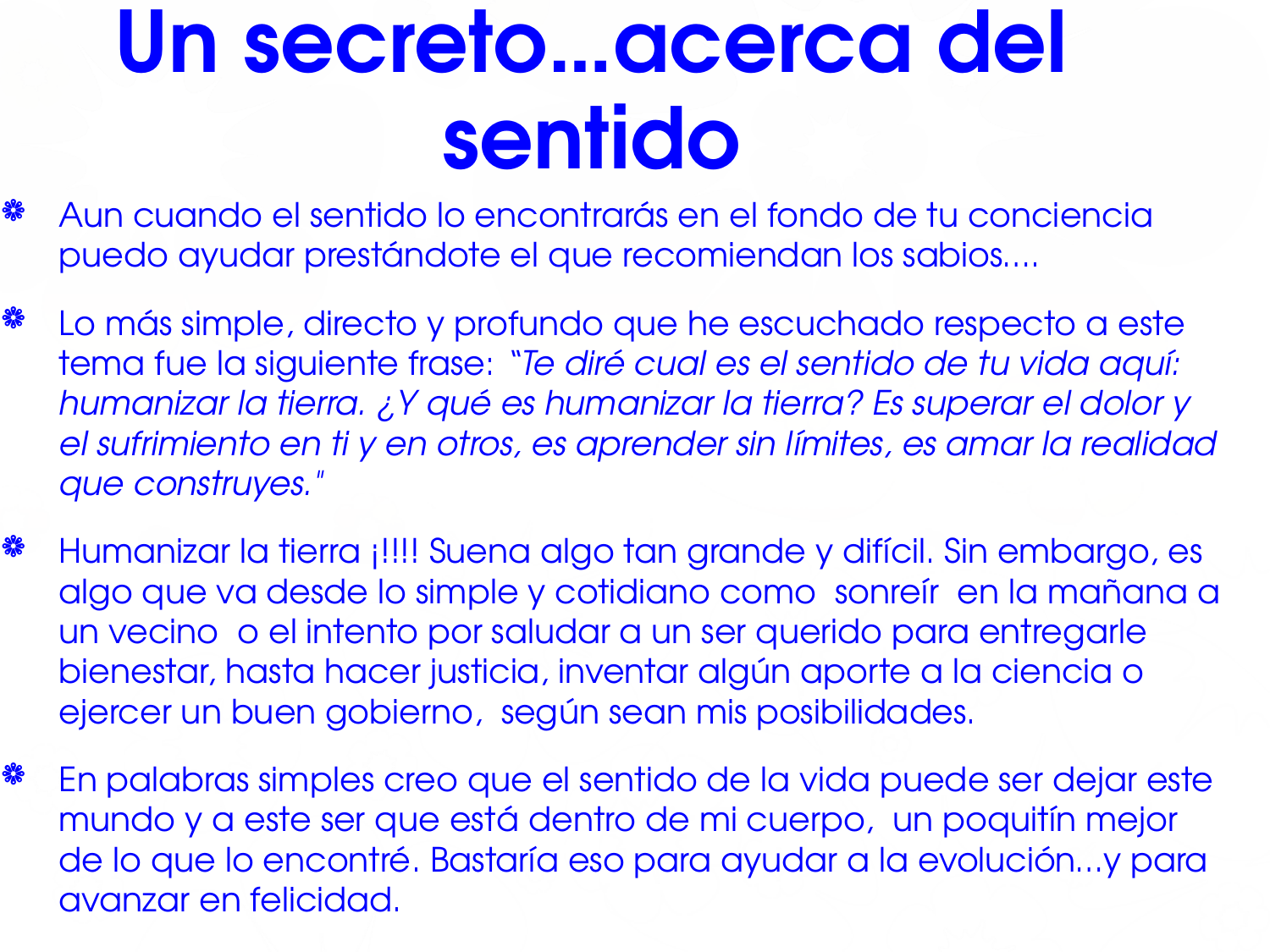

# Un secreto…acerca del sentido
Aun cuando el sentido lo encontrarás en el fondo de tu conciencia puedo ayudar prestándote el que recomiendan los sabios….
Lo más simple, directo y profundo que he escuchado respecto a este tema fue la siguiente frase: “Te diré cual es el sentido de tu vida aquí: humanizar la tierra. ¿Y qué es humanizar la tierra? Es superar el dolor y el sufrimiento en ti y en otros, es aprender sin límites, es amar la realidad que construyes."
Humanizar la tierra ¡!!!! Suena algo tan grande y difícil. Sin embargo, es algo que va desde lo simple y cotidiano como  sonreír  en la mañana a un vecino  o el intento por saludar a un ser querido para entregarle bienestar, hasta hacer justicia, inventar algún aporte a la ciencia o ejercer un buen gobierno,  según sean mis posibilidades.
En palabras simples creo que el sentido de la vida puede ser dejar este mundo y a este ser que está dentro de mi cuerpo,  un poquitín mejor de lo que lo encontré. Bastaría eso para ayudar a la evolución…y para avanzar en felicidad.